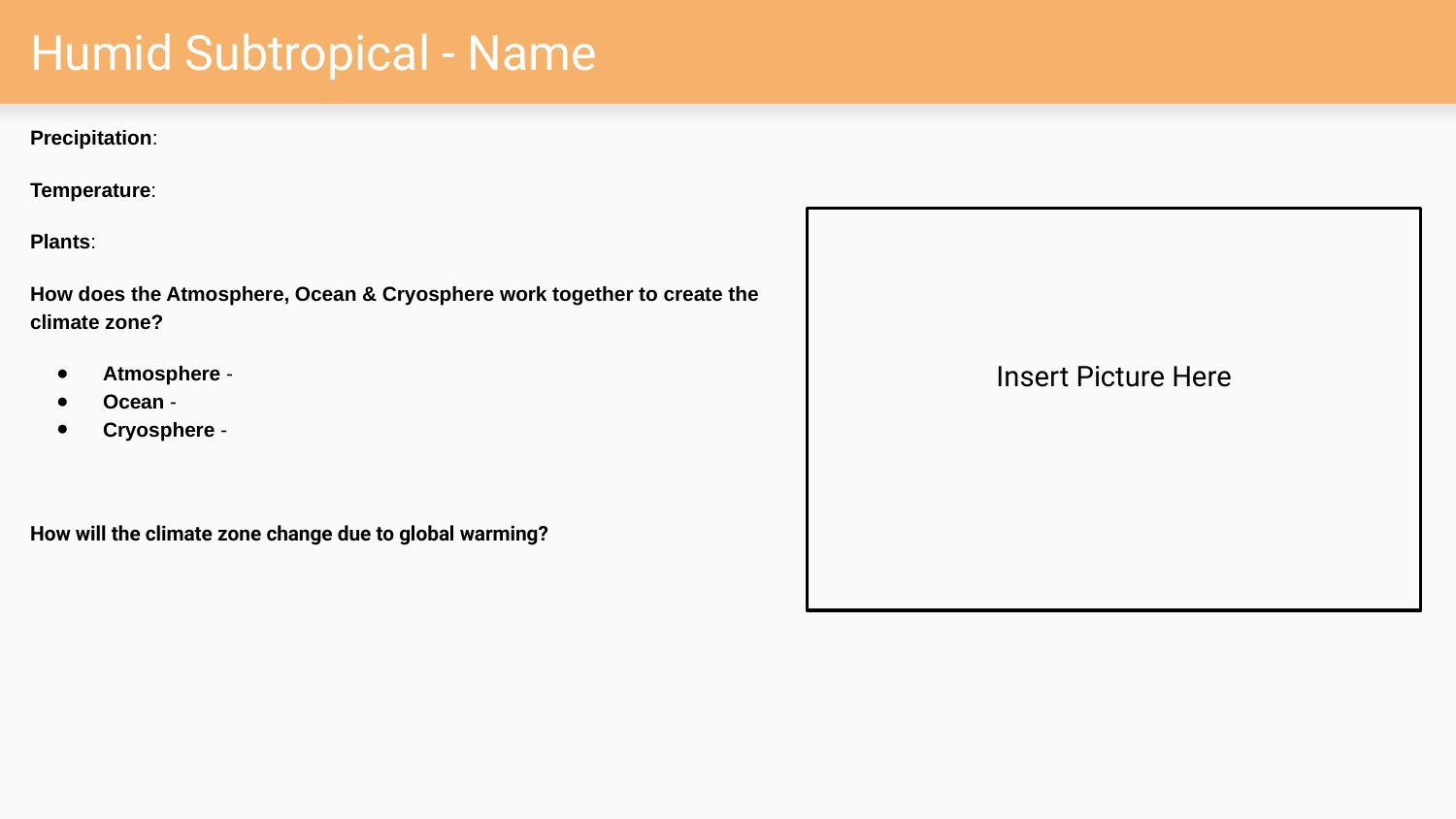

# Humid Subtropical - Name
Precipitation:
Temperature:
Plants:
How does the Atmosphere, Ocean & Cryosphere work together to create the climate zone?
Atmosphere -
Ocean -
Cryosphere -

How will the climate zone change due to global warming?

Insert Picture Here